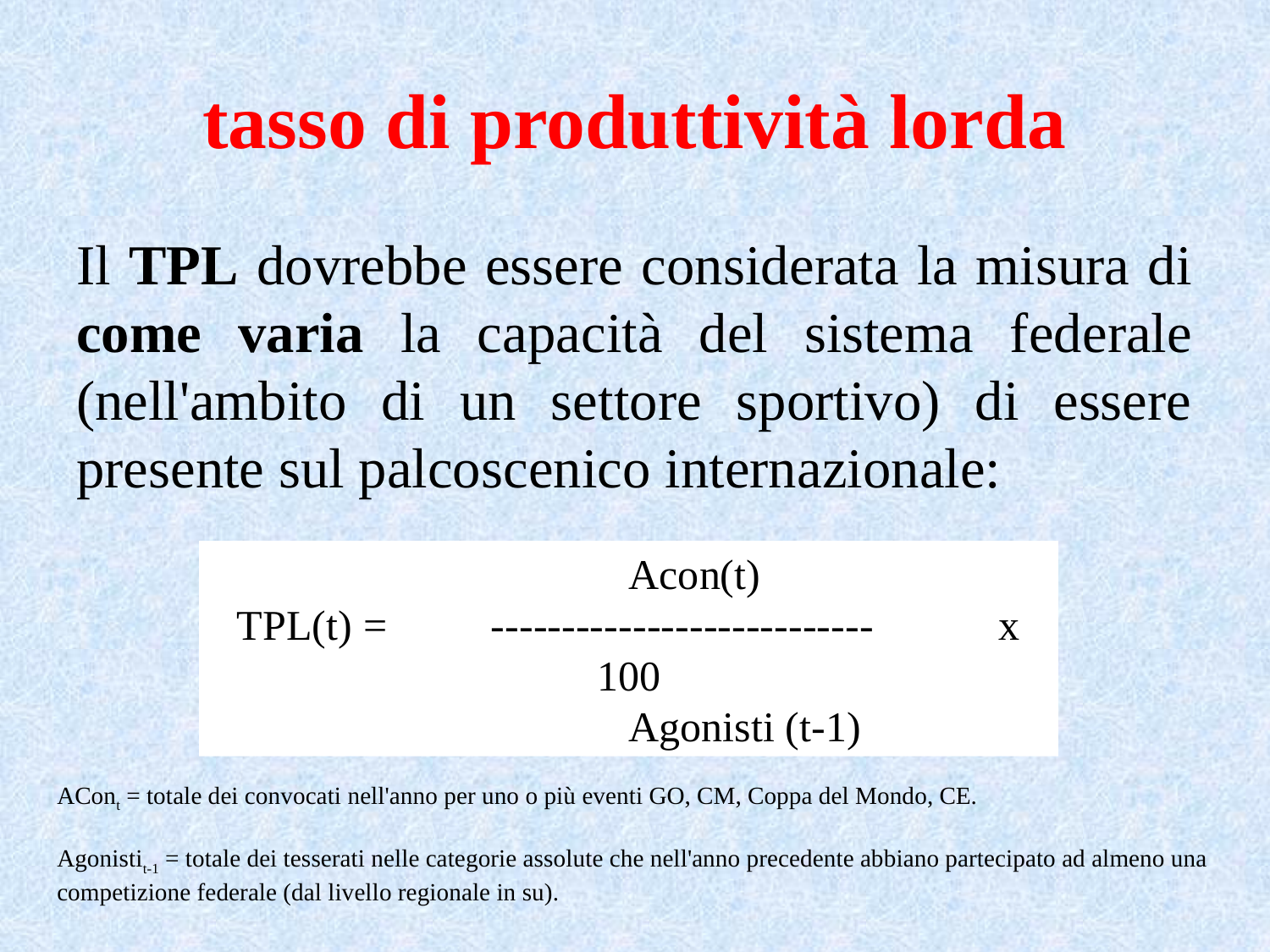

# tasso di produttività lorda
Il TPL dovrebbe essere considerata la misura di come varia la capacità del sistema federale (nell'ambito di un settore sportivo) di essere presente sul palcoscenico internazionale:
		Acon(t)
TPL(t)	=	--------------------------- 	x 100
		Agonisti (t-1)
ACont = totale dei convocati nell'anno per uno o più eventi GO, CM, Coppa del Mondo, CE.

Agonistit-1 = totale dei tesserati nelle categorie assolute che nell'anno precedente abbiano partecipato ad almeno una competizione federale (dal livello regionale in su).